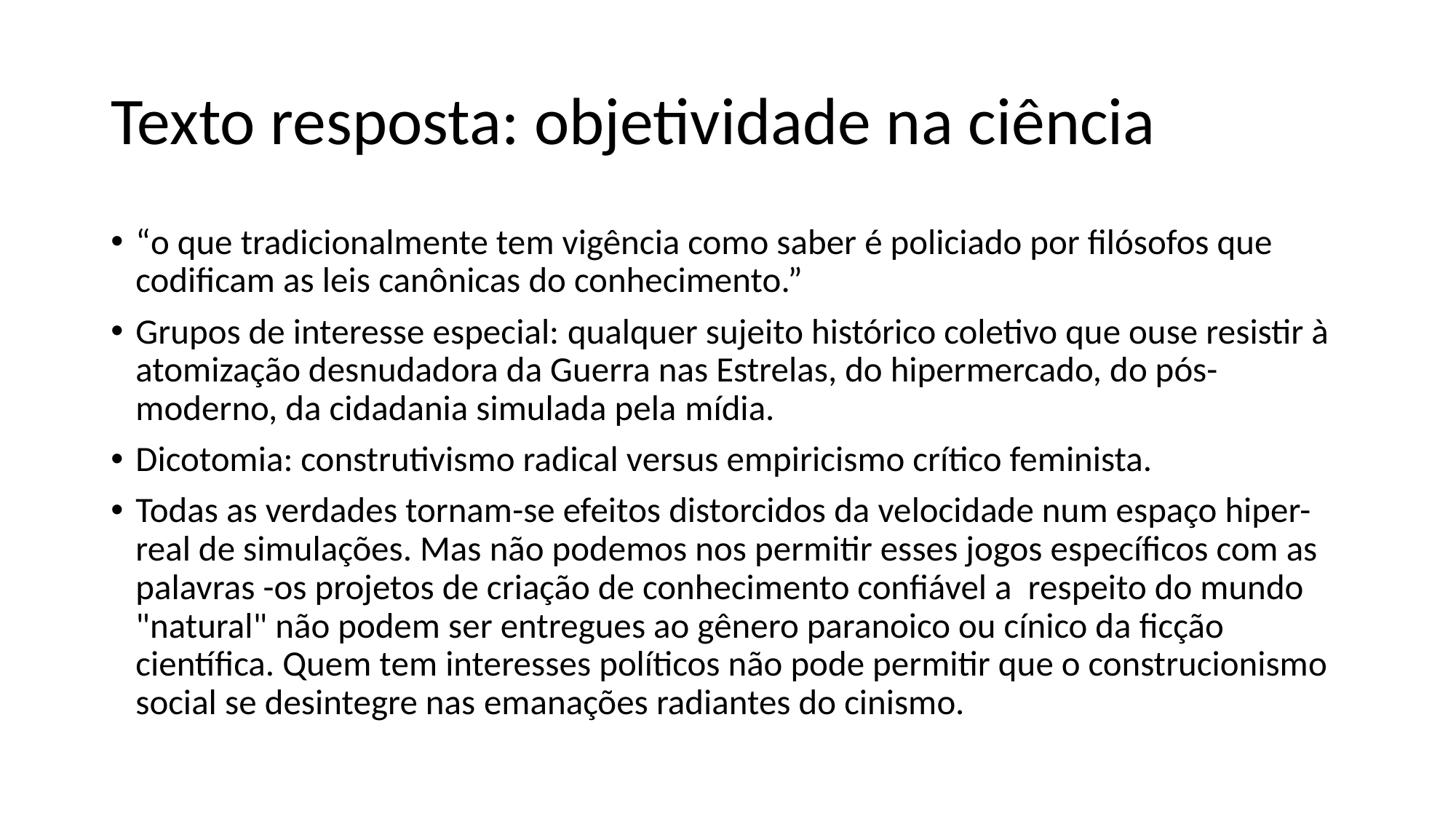

# Texto resposta: objetividade na ciência
“o que tradicionalmente tem vigência como saber é policiado por filósofos que codificam as leis canônicas do conhecimento.”
Grupos de interesse especial: qualquer sujeito histórico coletivo que ouse resistir à atomização desnudadora da Guerra nas Estrelas, do hipermercado, do pós-moderno, da cidadania simulada pela mídia.
Dicotomia: construtivismo radical versus empiricismo crítico feminista.
Todas as verdades tornam-se efeitos distorcidos da velocidade num espaço hiper-real de simulações. Mas não podemos nos permitir esses jogos específicos com as palavras -os projetos de criação de conhecimento confiável a  respeito do mundo "natural" não podem ser entregues ao gênero paranoico ou cínico da ficção científica. Quem tem interesses políticos não pode permitir que o construcionismo social se desintegre nas emanações radiantes do cinismo.